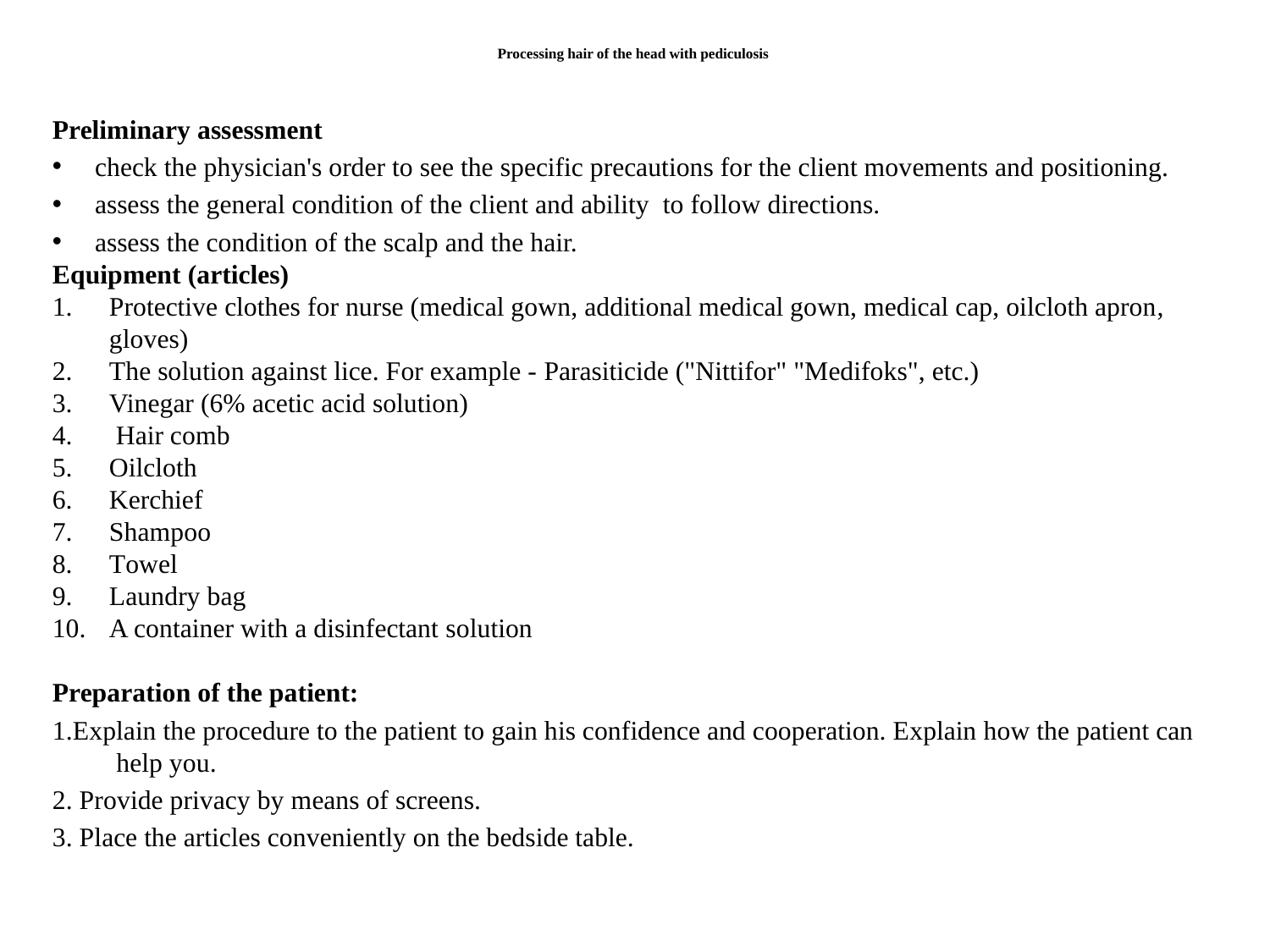

# Processing hair of the head with pediculosis
Preliminary assessment
check the physician's order to see the specific precautions for the client movements and positioning.
assess the general condition of the client and ability  to follow directions.
assess the condition of the scalp and the hair.
Equipment (articles)
Protective clothes for nurse (medical gown, additional medical gown, medical cap, oilcloth apron, gloves)
The solution against lice. For example - Parasiticide ("Nittifor" "Medifoks", etc.)
Vinegar (6% acetic acid solution)
 Hair comb
Oilcloth
Kerchief
Shampoo
Towel
Laundry bag
A container with a disinfectant solution

Preparation of the patient:
1.Explain the procedure to the patient to gain his confidence and cooperation. Explain how the patient can help you.
2. Provide privacy by means of screens.
3. Place the articles conveniently on the bedside table.